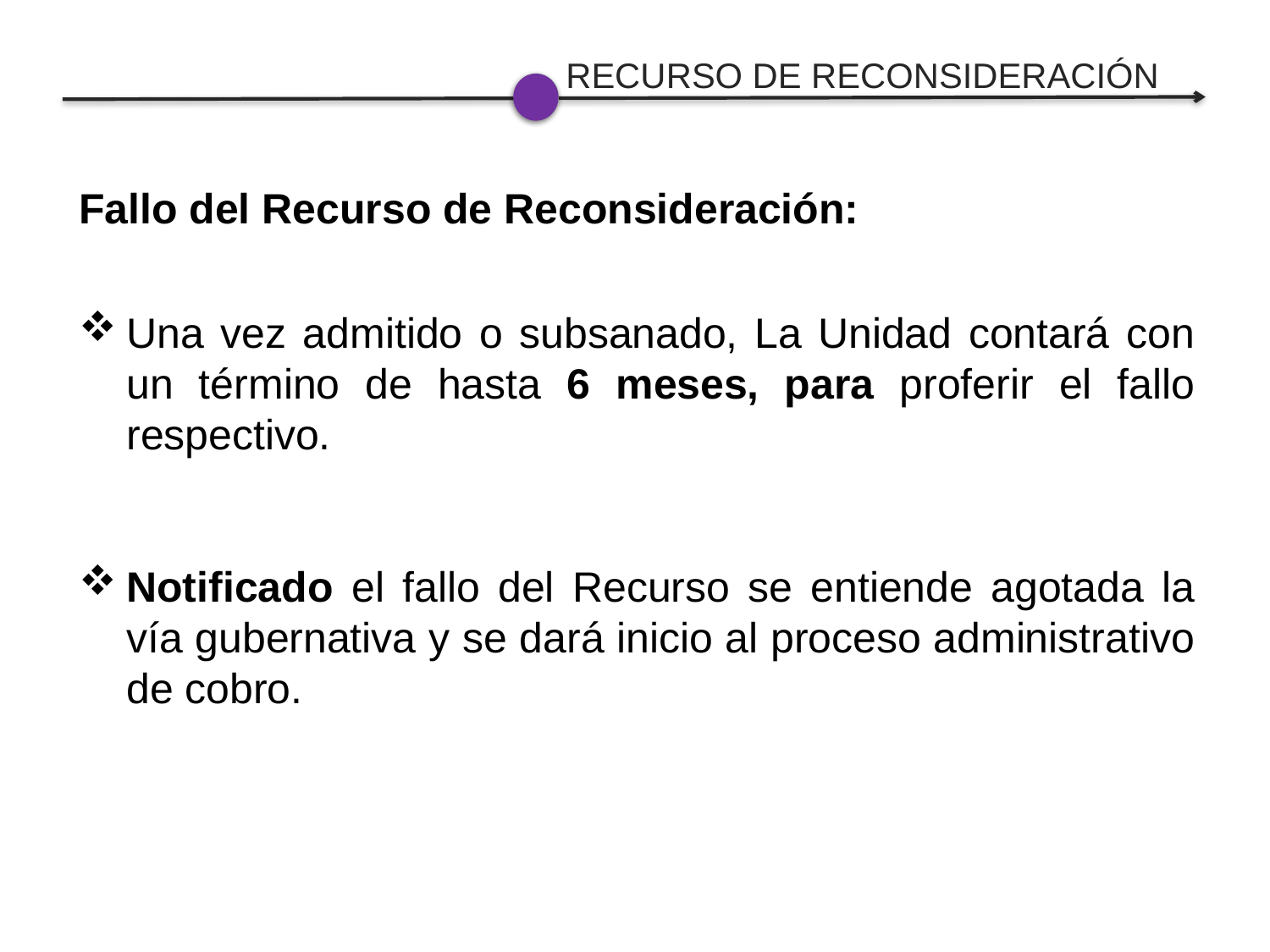

RECURSO DE RECONSIDERACIÓN

Fallo del Recurso de Reconsideración:

Una vez admitido o subsanado, La Unidad contará con un término de hasta 6 meses, para proferir el fallo respectivo.

Notificado el fallo del Recurso se entiende agotada la vía gubernativa y se dará inicio al proceso administrativo de cobro.